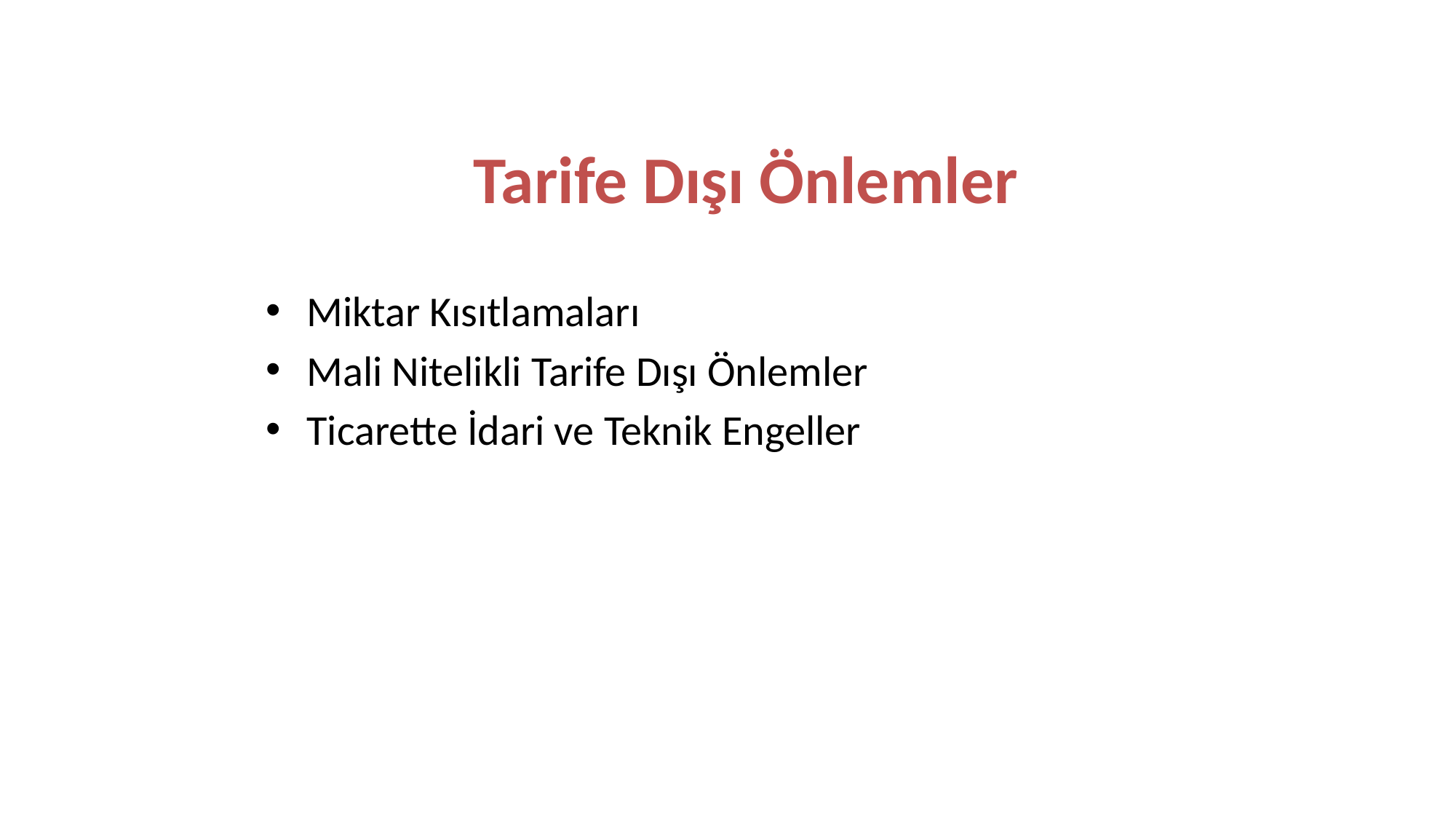

# Tarife Dışı Önlemler
Miktar Kısıtlamaları
Mali Nitelikli Tarife Dışı Önlemler
Ticarette İdari ve Teknik Engeller